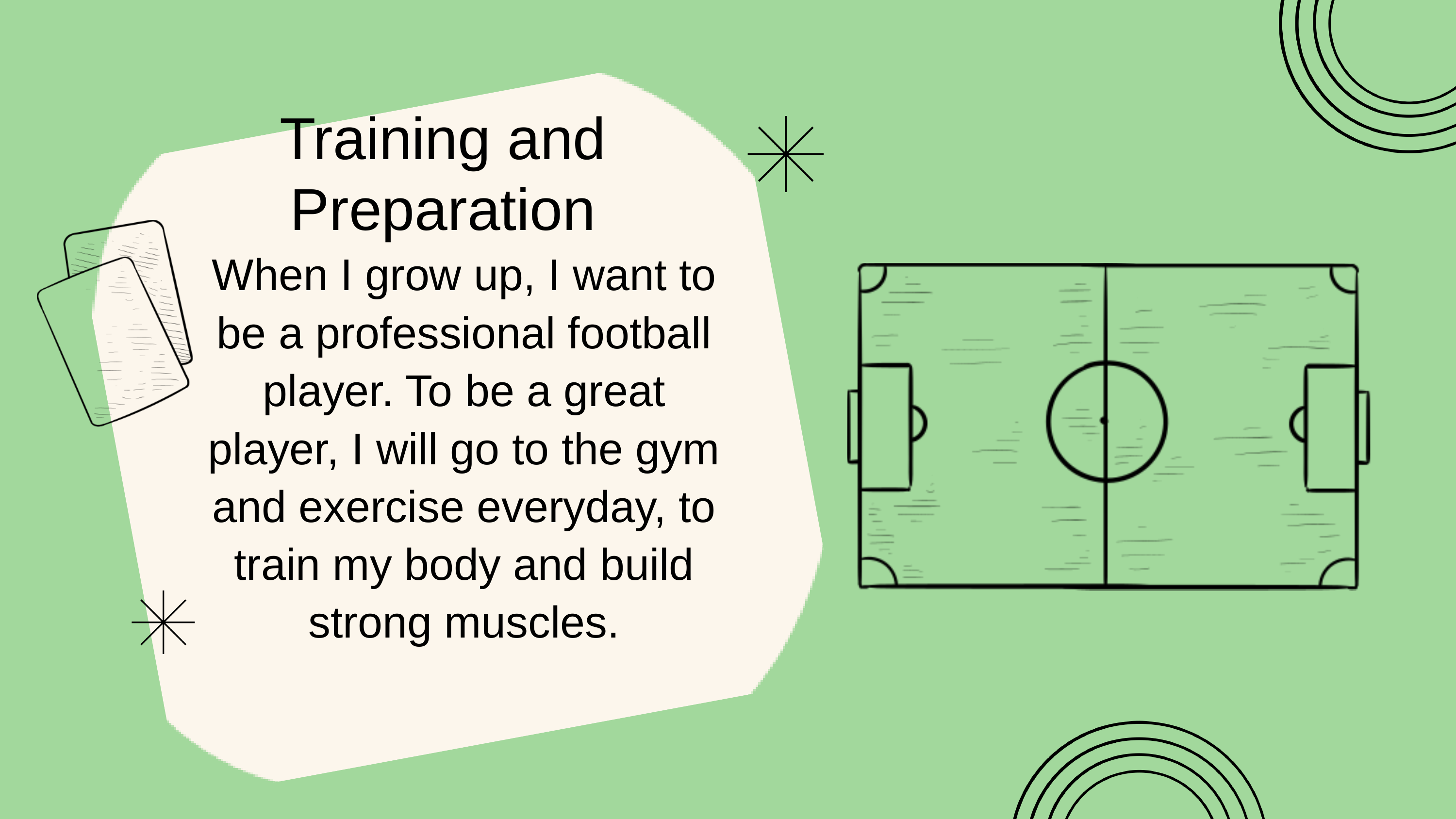

Training and Preparation

When I grow up, I want to be a professional football player. To be a great player, I will go to the gym and exercise everyday, to train my body and build strong muscles.